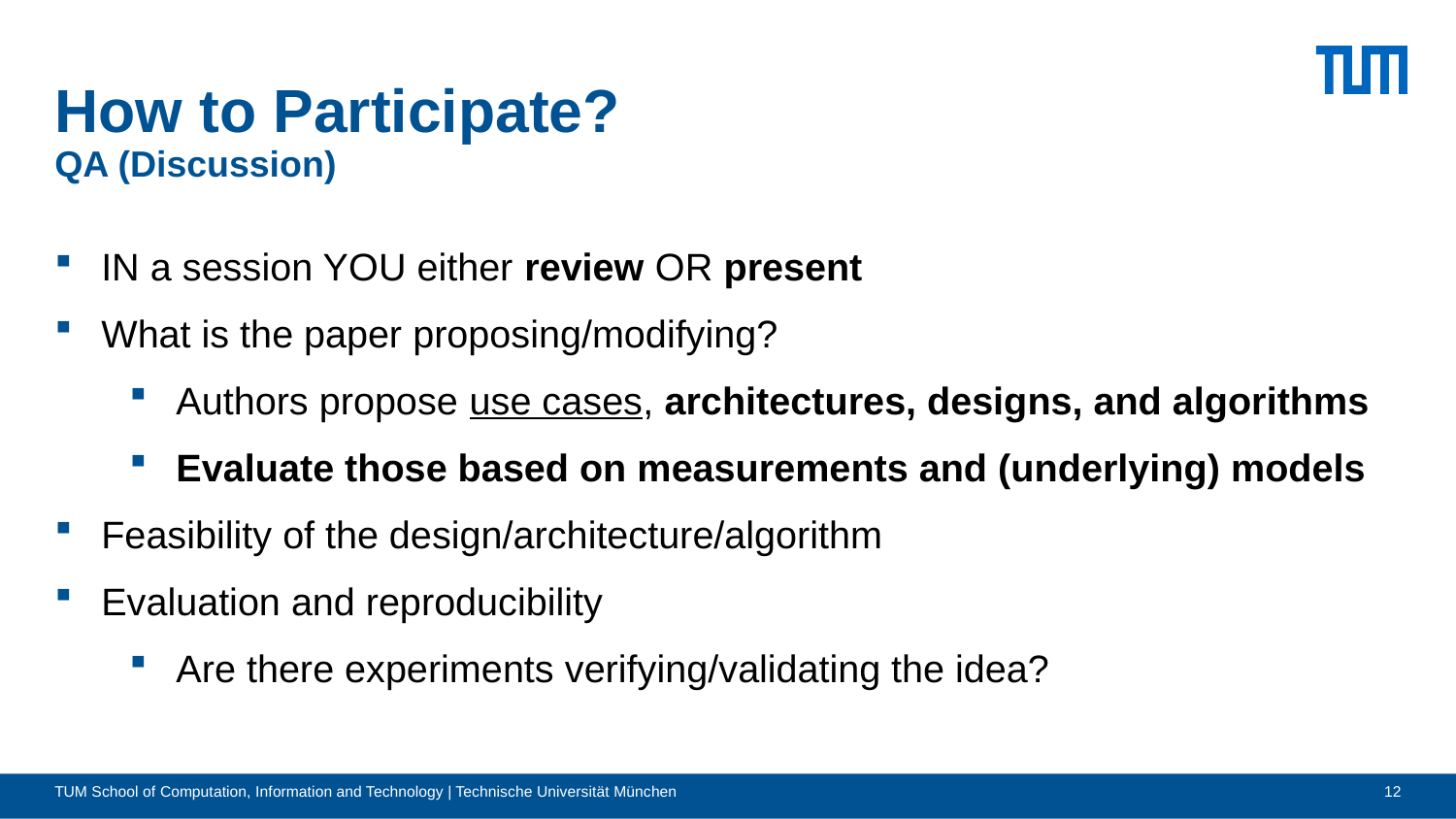

# How to Participate? QA (Discussion)
IN a session YOU either review OR present
What is the paper proposing/modifying?
Authors propose use cases, architectures, designs, and algorithms
Evaluate those based on measurements and (underlying) models
Feasibility of the design/architecture/algorithm
Evaluation and reproducibility
Are there experiments verifying/validating the idea?
TUM School of Computation, Information and Technology | Technische Universität München
12